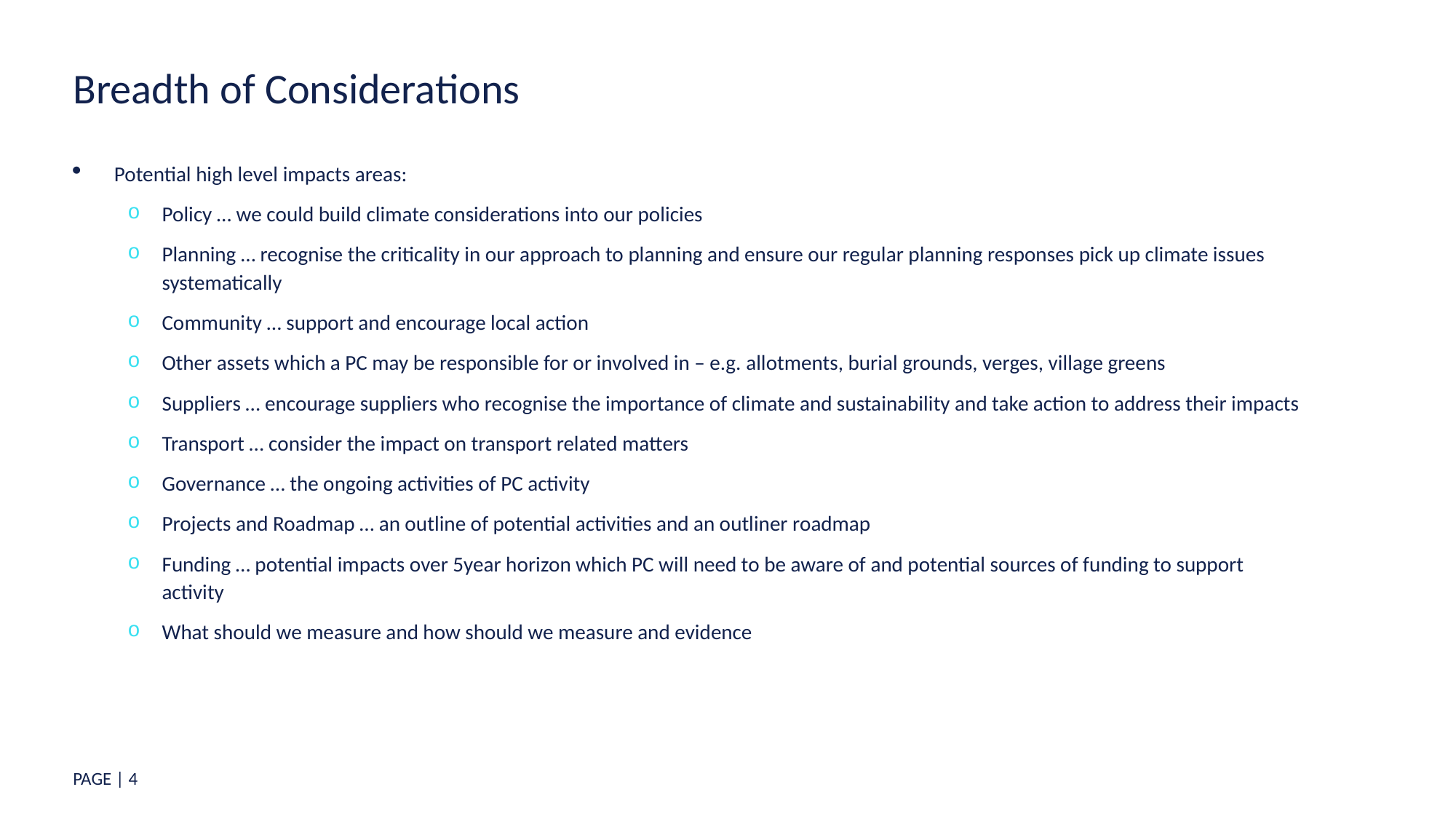

# Breadth of Considerations
Potential high level impacts areas:
Policy … we could build climate considerations into our policies
Planning … recognise the criticality in our approach to planning and ensure our regular planning responses pick up climate issues systematically
Community … support and encourage local action
Other assets which a PC may be responsible for or involved in – e.g. allotments, burial grounds, verges, village greens
Suppliers … encourage suppliers who recognise the importance of climate and sustainability and take action to address their impacts
Transport … consider the impact on transport related matters
Governance … the ongoing activities of PC activity
Projects and Roadmap … an outline of potential activities and an outliner roadmap
Funding … potential impacts over 5year horizon which PC will need to be aware of and potential sources of funding to support activity
What should we measure and how should we measure and evidence